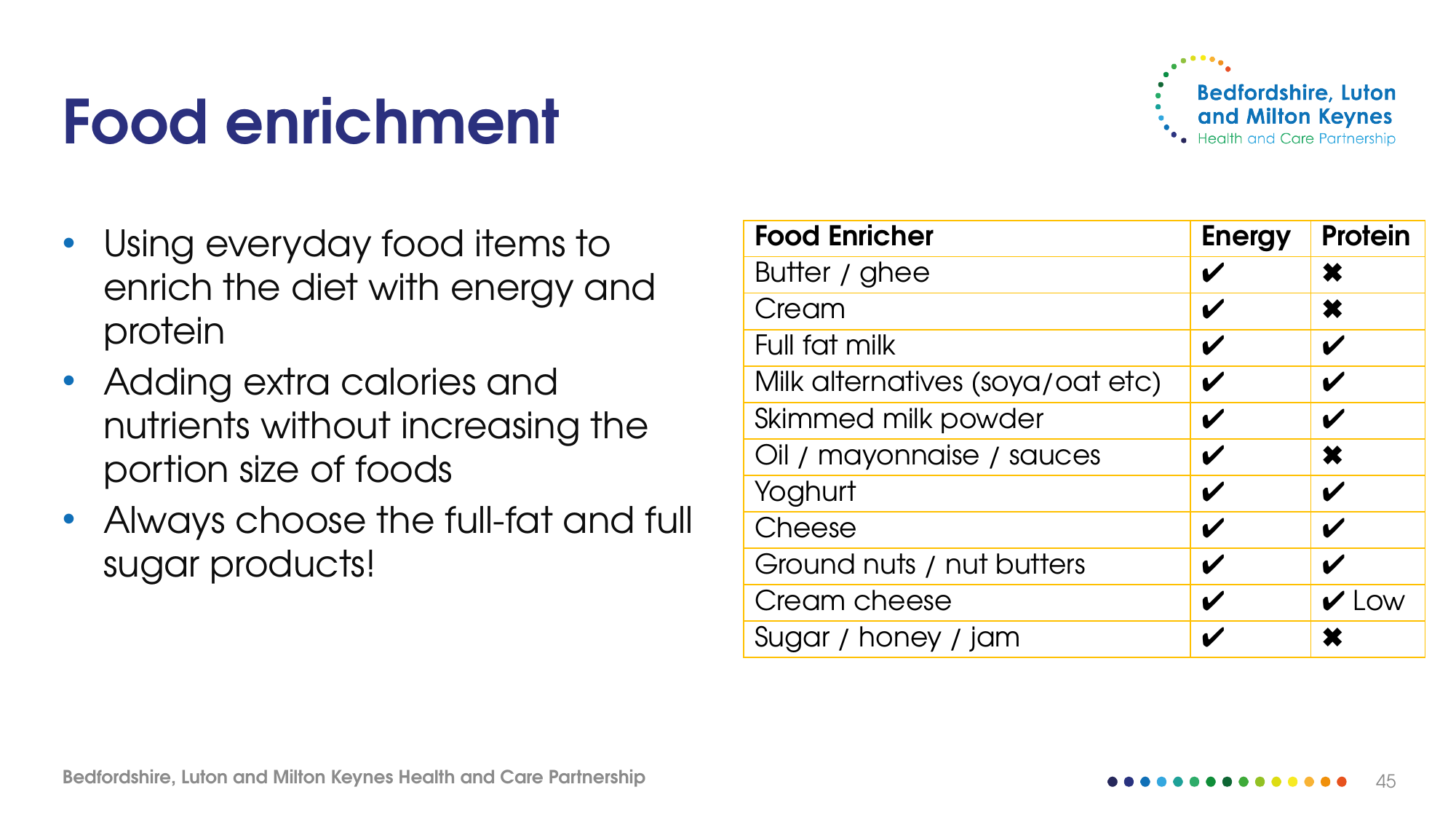

# Food enrichment
Using everyday food items to enrich the diet with energy and protein
Adding extra calories and nutrients without increasing the portion size of foods​
Always choose the full-fat and full sugar products!​
| Food Enricher | Energy | Protein |
| --- | --- | --- |
| Butter / ghee | ✔ | ✖ |
| Cream | ✔ | ✖ |
| Full fat milk | ✔ | ✔ |
| Milk alternatives (soya/oat etc) | ✔ | ✔ |
| Skimmed milk powder | ✔ | ✔ |
| Oil / mayonnaise / sauces | ✔ | ✖ |
| Yoghurt | ✔ | ✔ |
| Cheese | ✔ | ✔ |
| Ground nuts / nut butters | ✔ | ✔ |
| Cream cheese | ✔ | ✔ Low |
| Sugar / honey / jam | ✔ | ✖ |
Bedfordshire, Luton and Milton Keynes Health and Care Partnership
45